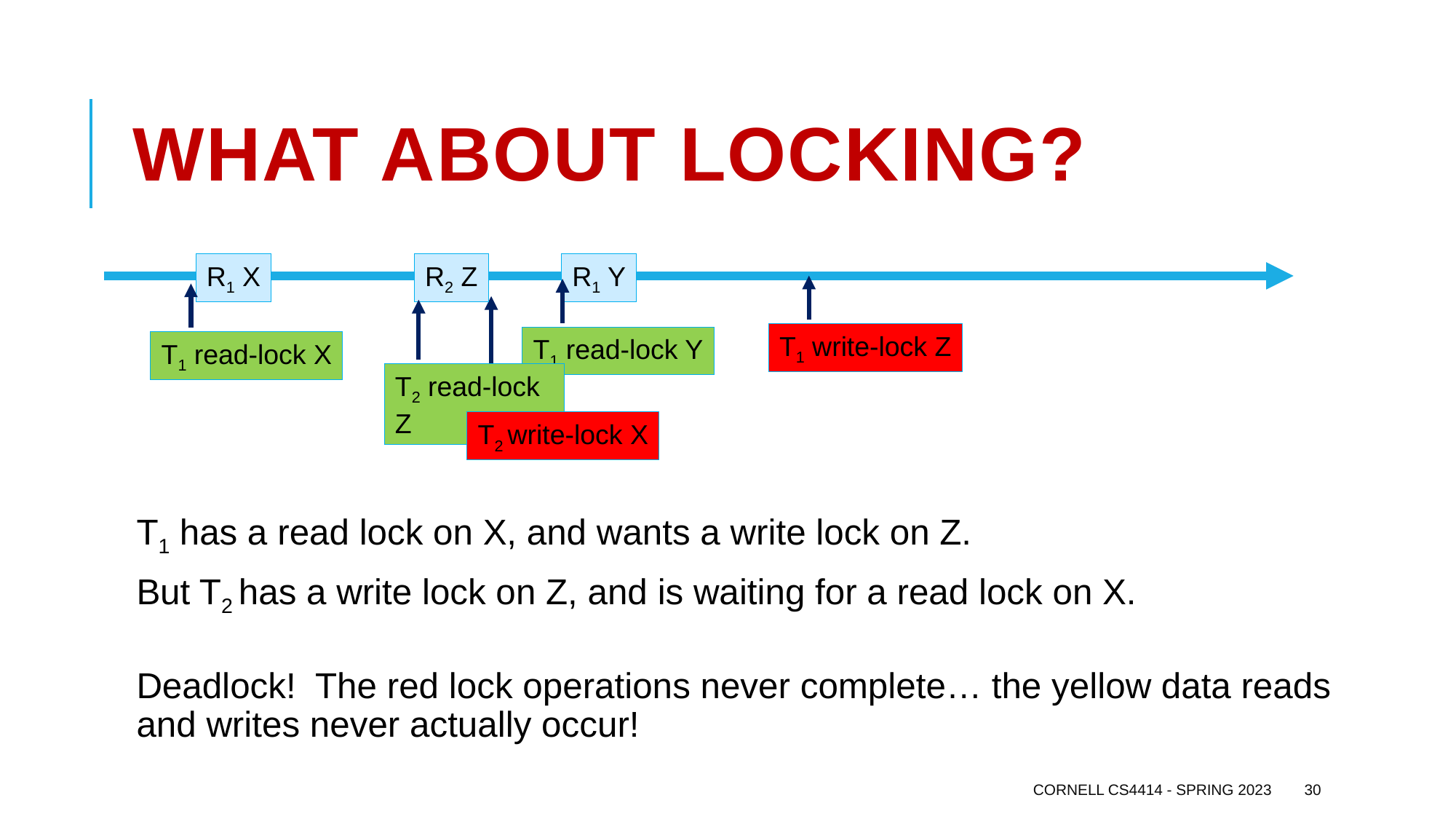

# What about locking?
R1 Y
R2 Z
R1 X
T1 write-lock Z
T1 read-lock Y
T1 read-lock X
T2 read-lock Z
T2 write-lock X
T1 has a read lock on X, and wants a write lock on Z.
But T2 has a write lock on Z, and is waiting for a read lock on X.
Deadlock!  The red lock operations never complete… the yellow data reads and writes never actually occur!
Cornell CS4414 - Spring 2023
30